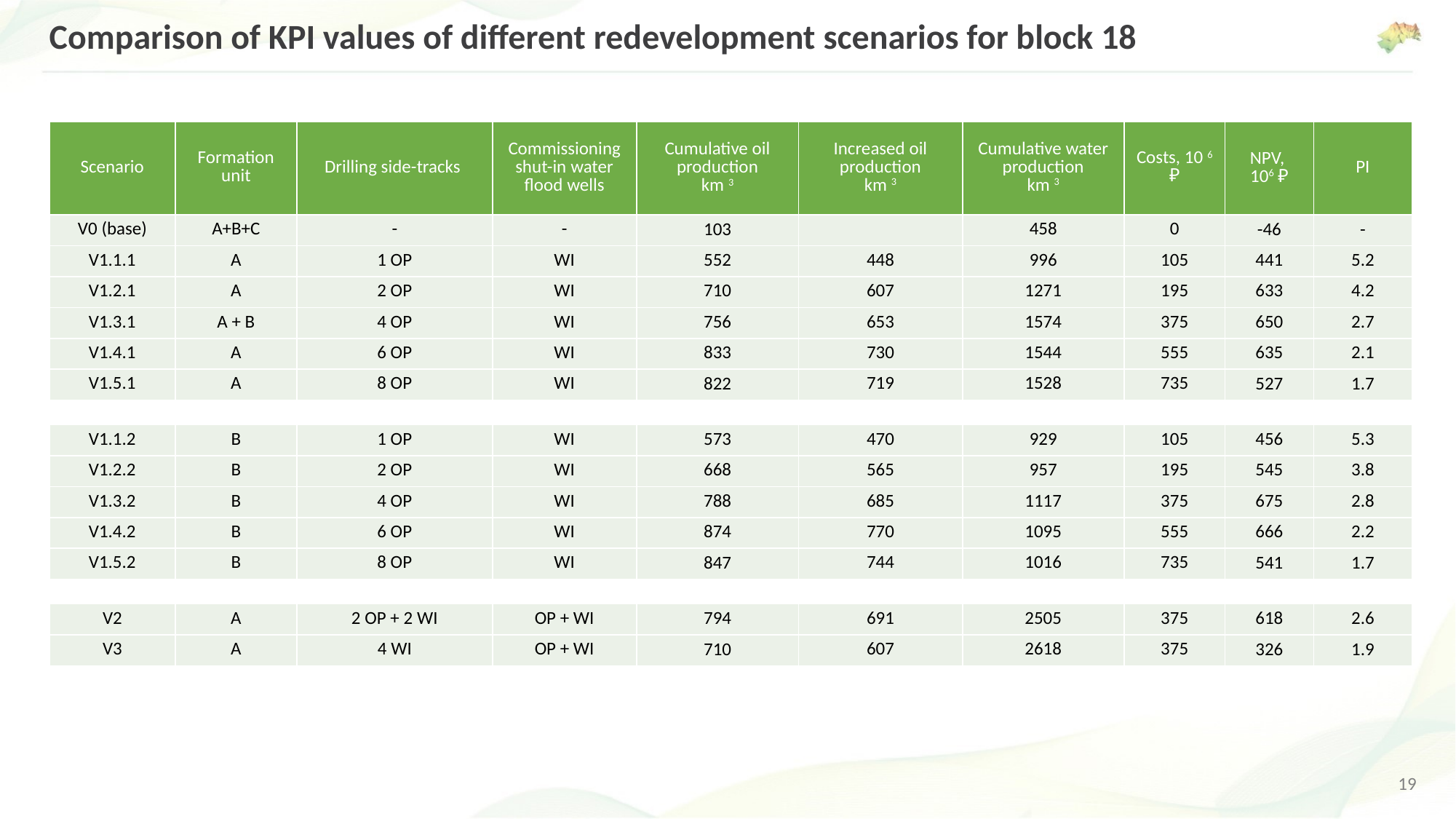

Comparison of KPI values of different redevelopment scenarios for block 18
| Scenario | Formation unit | Drilling side-tracks | Commissioning shut-in water flood wells | Cumulative oil production km 3 | Increased oil production km 3 | Cumulative water production km 3 | Costs, 10 6 ₽ | NPV, 106 ₽ | PI |
| --- | --- | --- | --- | --- | --- | --- | --- | --- | --- |
| V0 (base) | A+B+C | - | - | 103 |  | 458 | 0 | -46 | - |
| V1.1.1 | A | 1 OP | WI | 552 | 448 | 996 | 105 | 441 | 5.2 |
| V1.2.1 | A | 2 OP | WI | 710 | 607 | 1271 | 195 | 633 | 4.2 |
| V1.3.1 | A + B | 4 OP | WI | 756 | 653 | 1574 | 375 | 650 | 2.7 |
| V1.4.1 | A | 6 OP | WI | 833 | 730 | 1544 | 555 | 635 | 2.1 |
| V1.5.1 | A | 8 OP | WI | 822 | 719 | 1528 | 735 | 527 | 1.7 |
|  |  |  |  |  |  |  |  |  |  |
| V1.1.2 | B | 1 OP | WI | 573 | 470 | 929 | 105 | 456 | 5.3 |
| V1.2.2 | B | 2 OP | WI | 668 | 565 | 957 | 195 | 545 | 3.8 |
| V1.3.2 | B | 4 OP | WI | 788 | 685 | 1117 | 375 | 675 | 2.8 |
| V1.4.2 | B | 6 OP | WI | 874 | 770 | 1095 | 555 | 666 | 2.2 |
| V1.5.2 | B | 8 OP | WI | 847 | 744 | 1016 | 735 | 541 | 1.7 |
|  |  |  |  |  |  |  |  |  |  |
| V2 | A | 2 OP + 2 WI | OP + WI | 794 | 691 | 2505 | 375 | 618 | 2.6 |
| V3 | A | 4 WI | OP + WI | 710 | 607 | 2618 | 375 | 326 | 1.9 |
19